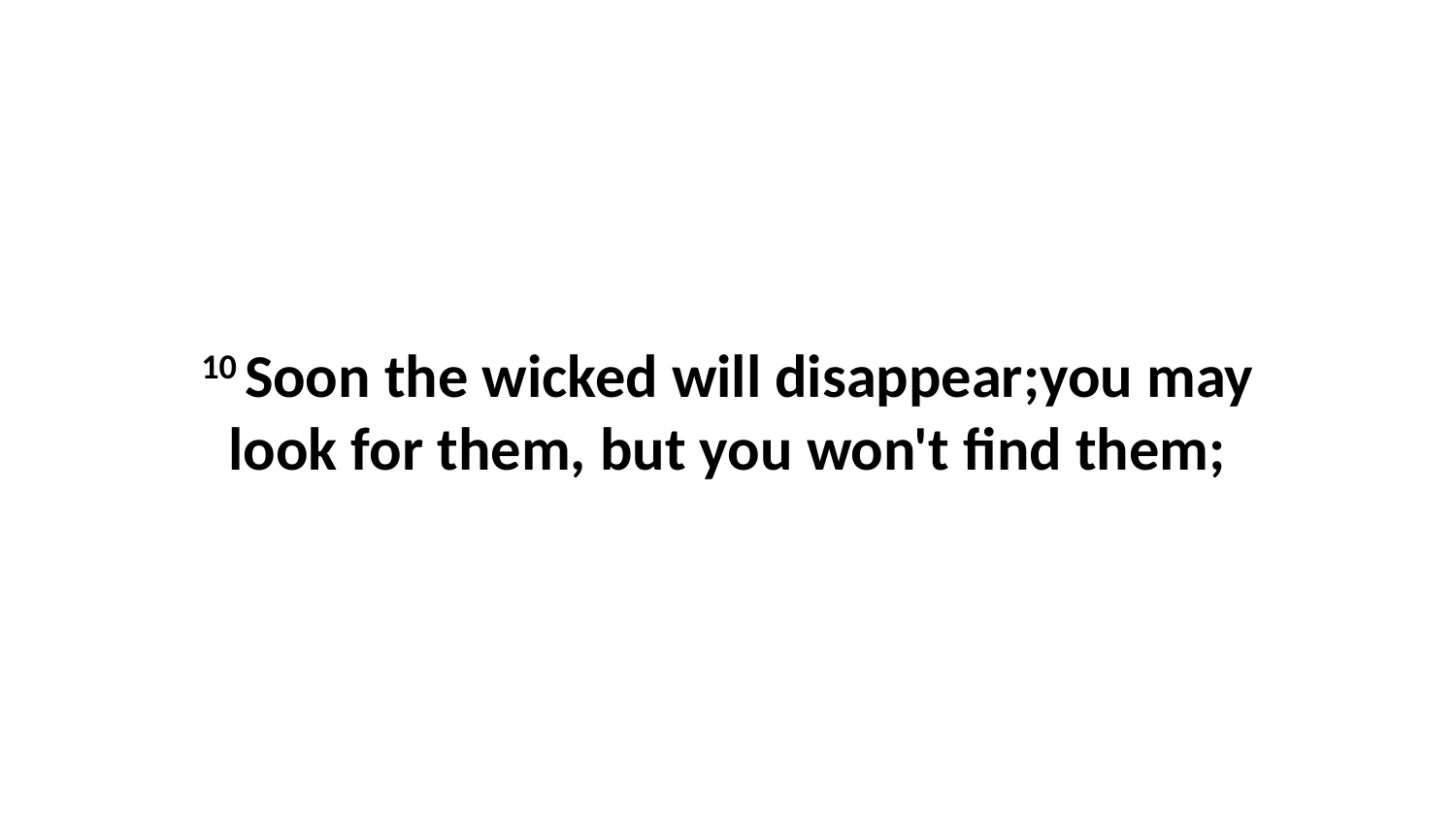

10 Soon the wicked will disappear;you may look for them, but you won't find them;